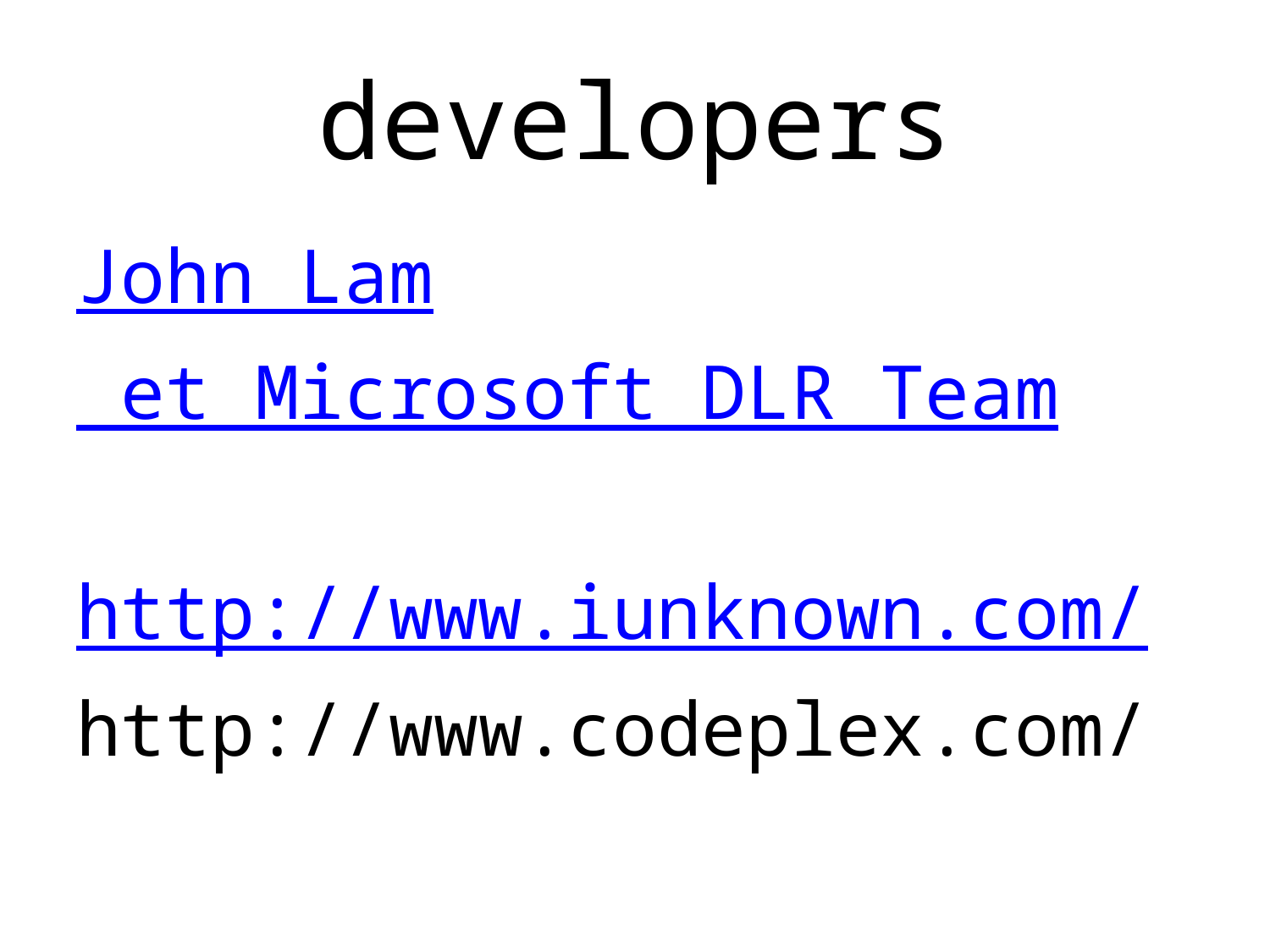

# developers
John Lam
 et Microsoft DLR Team

http://www.iunknown.com/
http://www.codeplex.com/